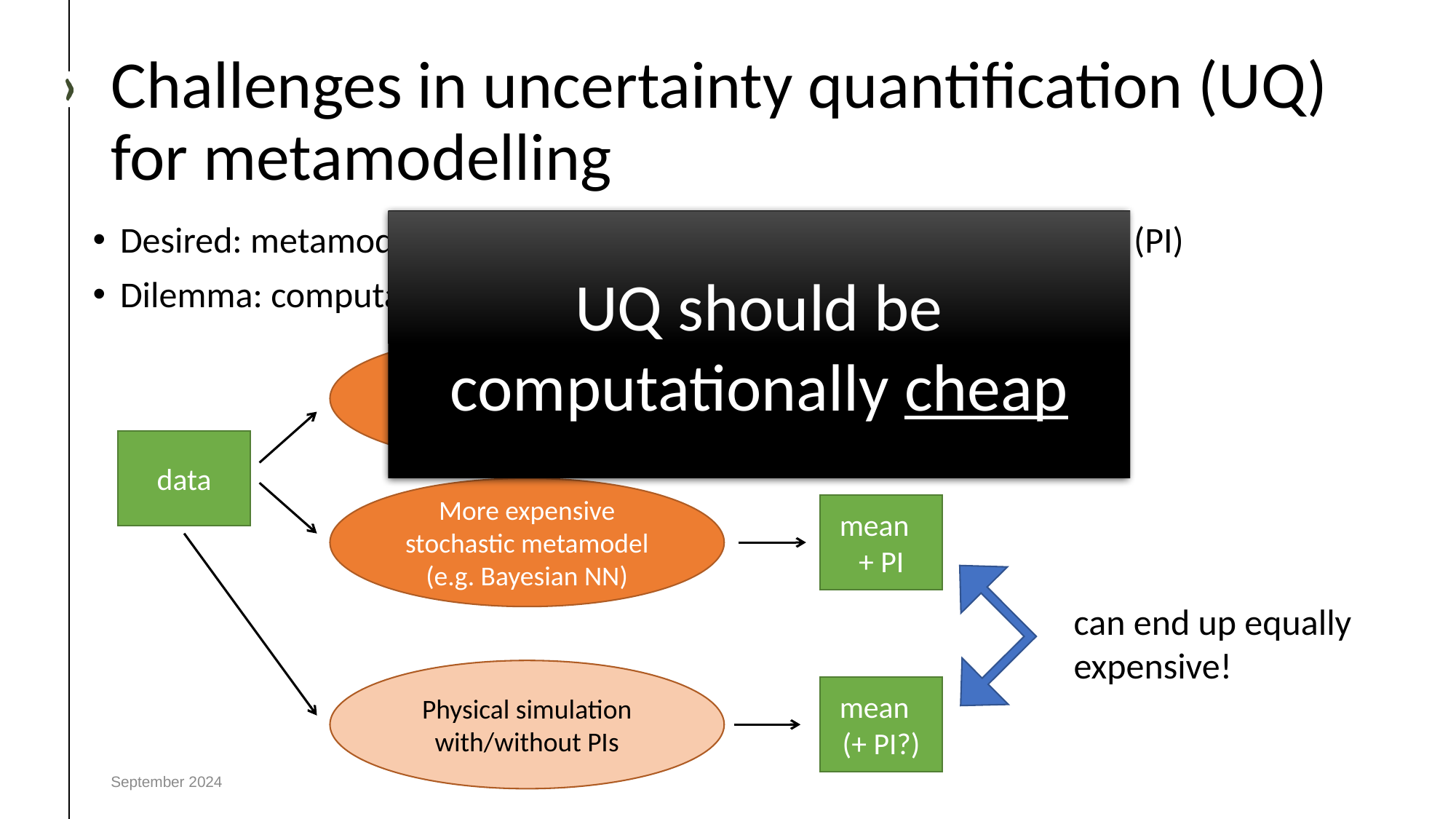

# Challenges in uncertainty quantification (UQ) for metamodelling
UQ should be computationally cheap
Desired: metamodel outputs a mean prediction + prediction interval (PI)
Dilemma: computational expense of building PIs
Simple deterministic metamodel (e.g. MLP)
mean
data
More expensive stochastic metamodel (e.g. Bayesian NN)
mean   + PI

can end up equally expensive!
Physical simulation with/without PIs
mean   (+ PI?)
September 2024